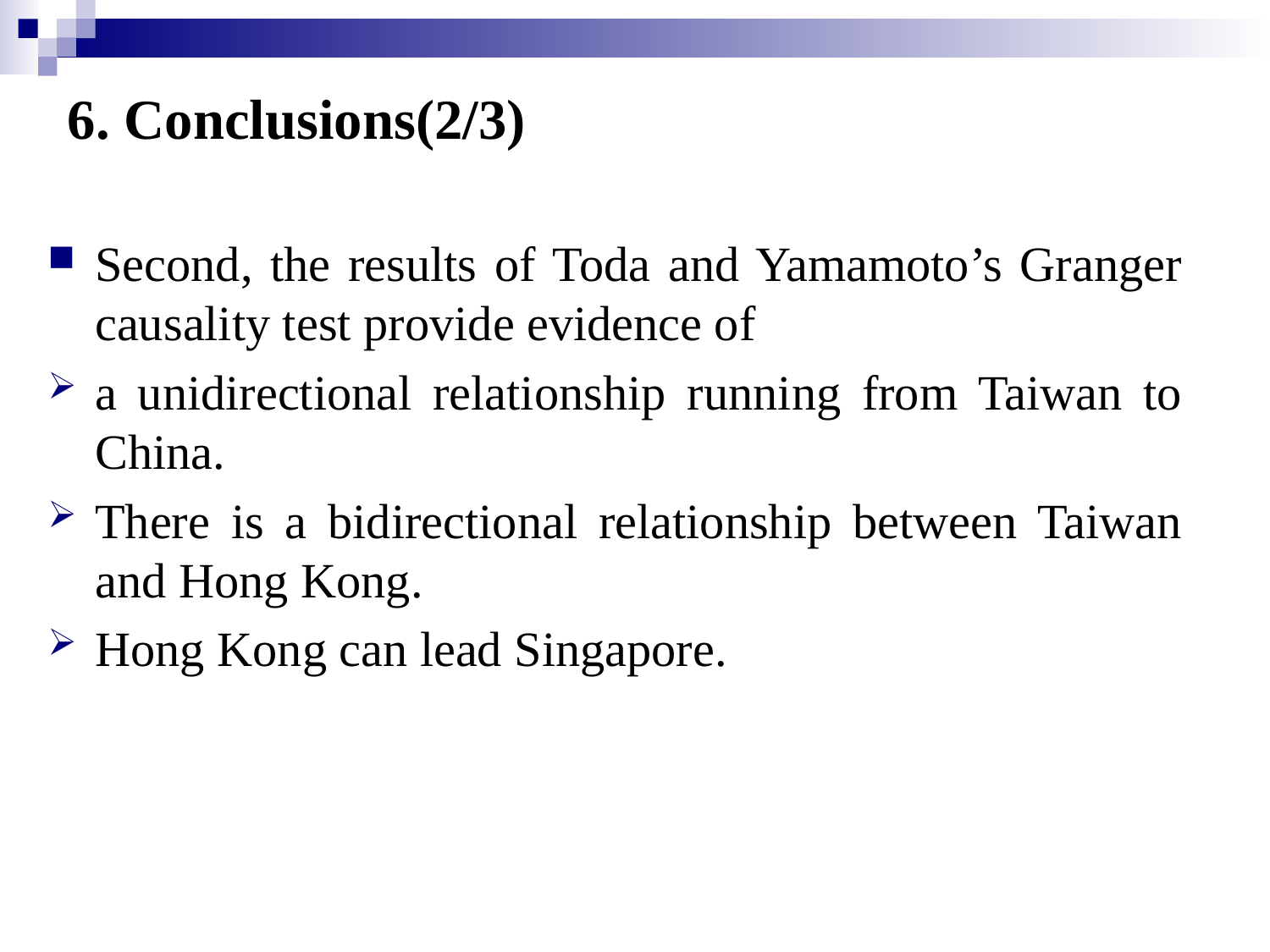

# 6. Conclusions(2/3)
Second, the results of Toda and Yamamoto’s Granger causality test provide evidence of
a unidirectional relationship running from Taiwan to China.
There is a bidirectional relationship between Taiwan and Hong Kong.
Hong Kong can lead Singapore.